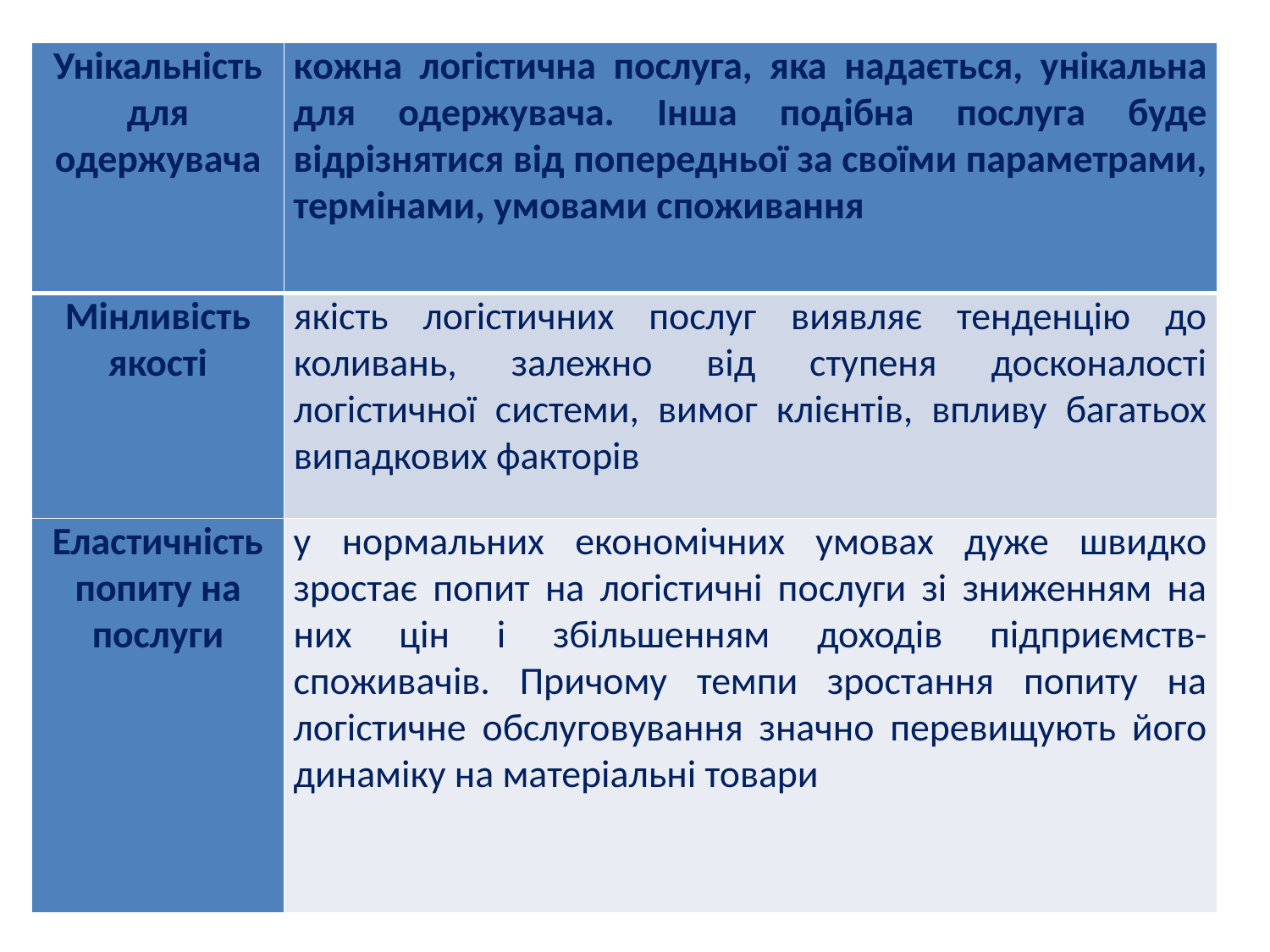

| Унікальність для одержувача | кожна логістична послуга, яка надається, унікальна для одержувача. Інша подібна послуга буде відрізнятися від попередньої за своїми параметрами, термінами, умовами споживання |
| --- | --- |
| Мінливість якості | якість логістичних послуг виявляє тенденцію до коливань, залежно від ступеня досконалості логістичної системи, вимог клієнтів, впливу багатьох випадкових факторів |
| Еластичність попиту на послуги | у нормальних економічних умовах дуже швидко зростає попит на логістичні послуги зі зниженням на них цін і збільшенням доходів підприємств-споживачів. Причому темпи зростання попиту на логістичне обслуговування значно перевищують його динаміку на матеріальні товари |